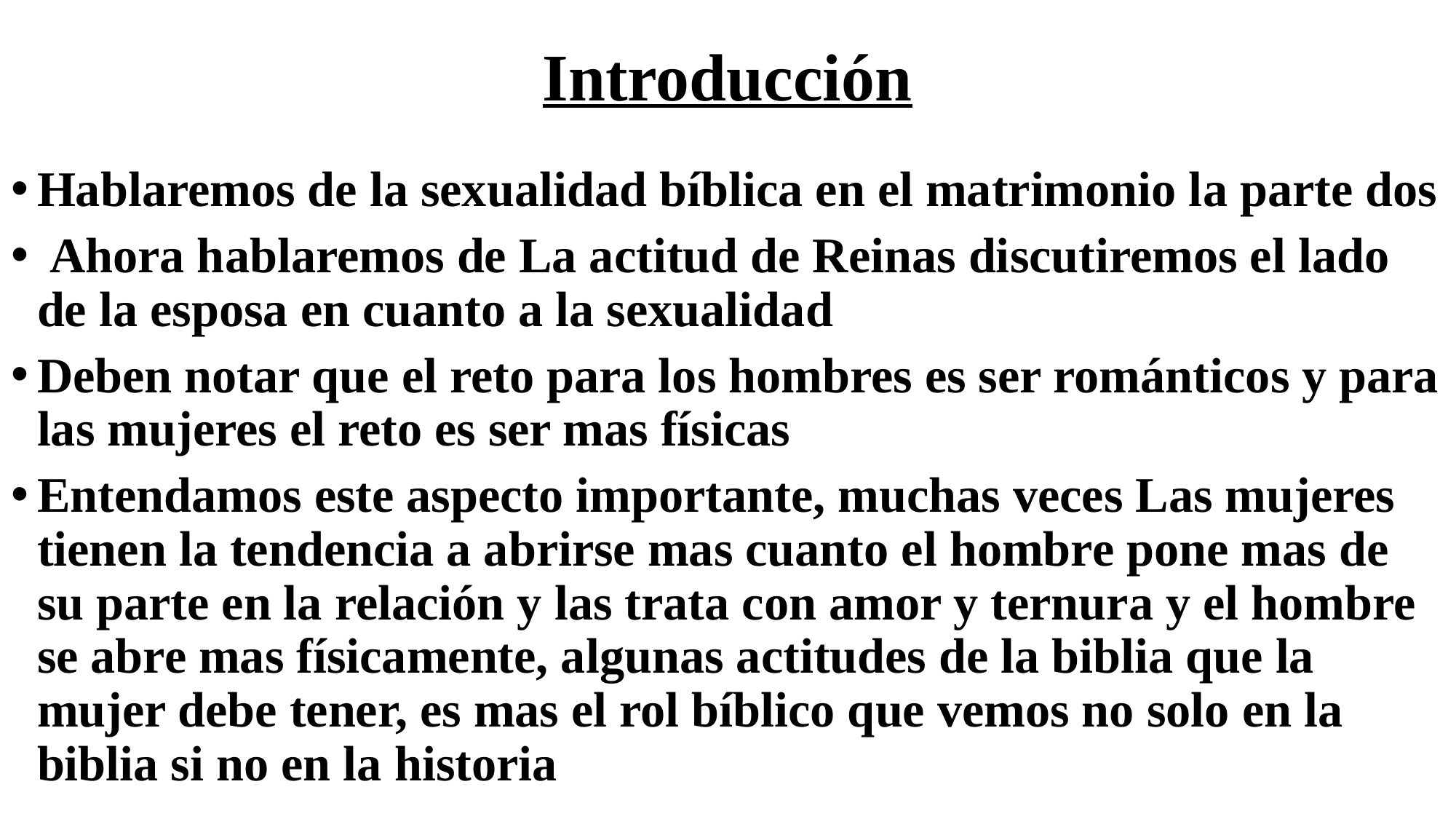

# Introducción
Hablaremos de la sexualidad bíblica en el matrimonio la parte dos
 Ahora hablaremos de La actitud de Reinas discutiremos el lado de la esposa en cuanto a la sexualidad
Deben notar que el reto para los hombres es ser románticos y para las mujeres el reto es ser mas físicas
Entendamos este aspecto importante, muchas veces Las mujeres tienen la tendencia a abrirse mas cuanto el hombre pone mas de su parte en la relación y las trata con amor y ternura y el hombre se abre mas físicamente, algunas actitudes de la biblia que la mujer debe tener, es mas el rol bíblico que vemos no solo en la biblia si no en la historia